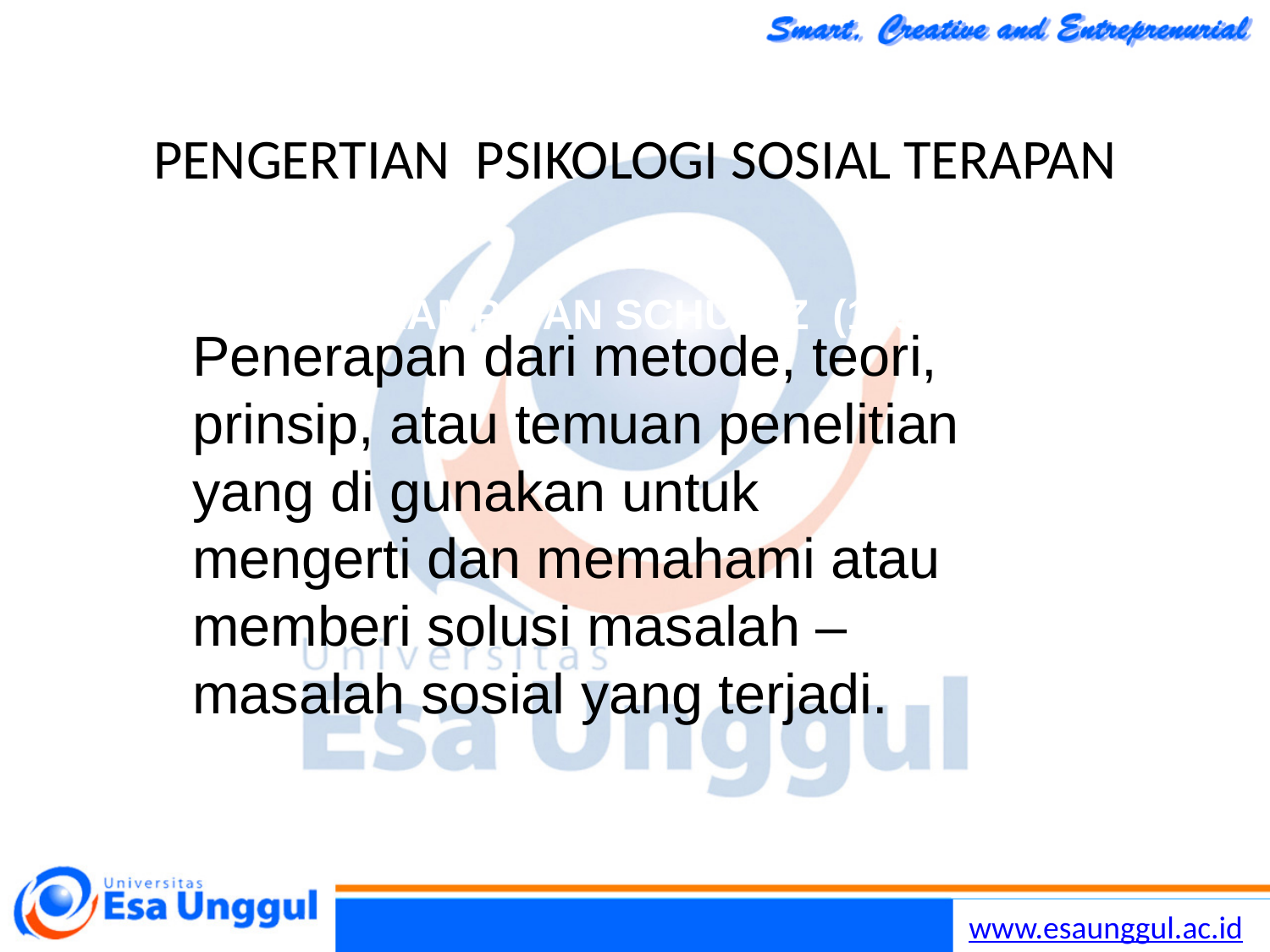

# PENGERTIAN  PSIKOLOGI SOSIAL TERAPAN

OSKAMP DAN SCHULTZ  (1998)

Penerapan dari metode, teori, prinsip, atau temuan penelitian yang di gunakan untuk mengerti dan memahami atau memberi solusi masalah – masalah sosial yang terjadi.